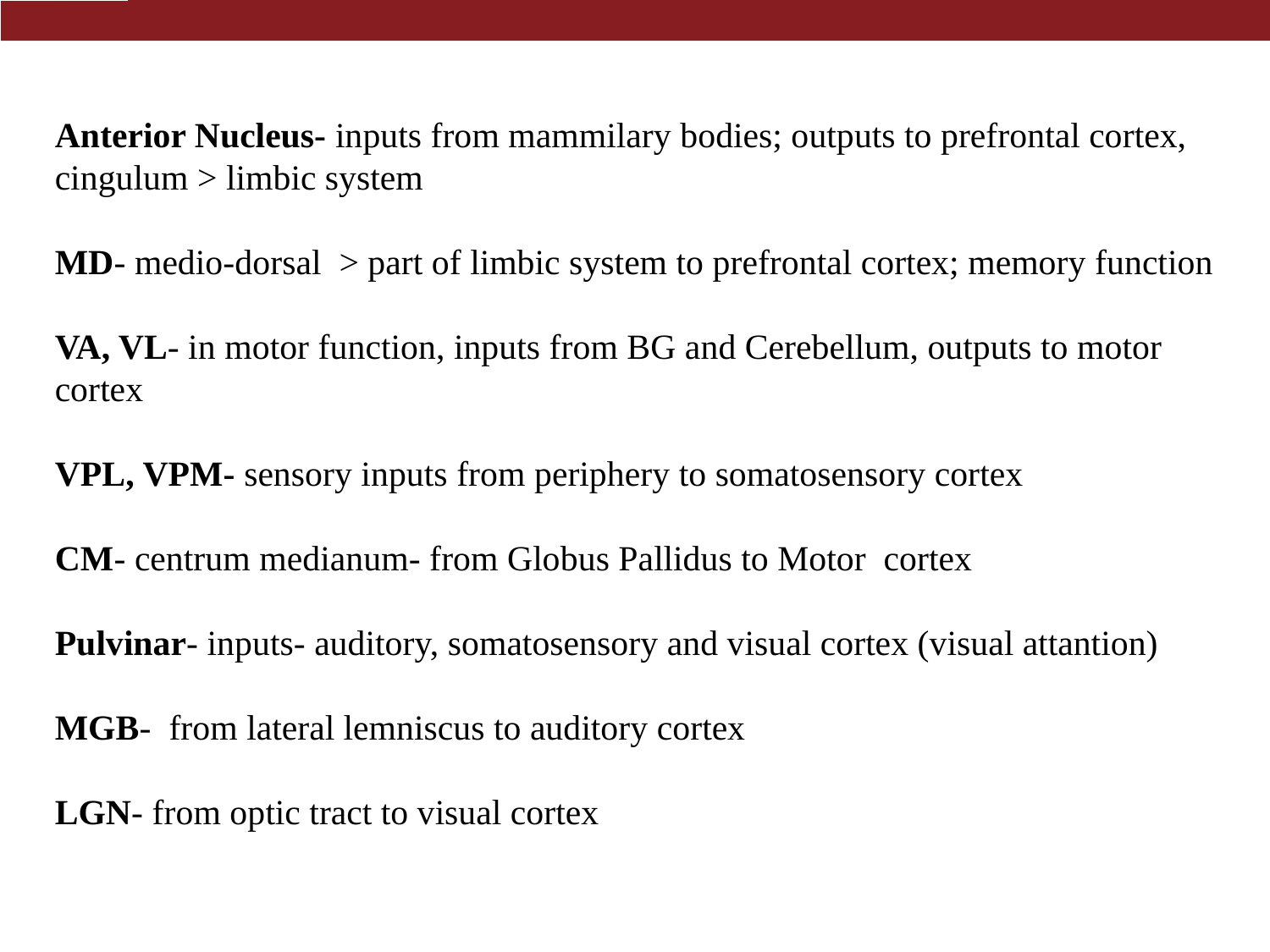

Anterior Nucleus- inputs from mammilary bodies; outputs to prefrontal cortex, cingulum > limbic system

MD- medio-dorsal  > part of limbic system to prefrontal cortex; memory function

VA, VL- in motor function, inputs from BG and Cerebellum, outputs to motor cortex

VPL, VPM- sensory inputs from periphery to somatosensory cortex

CM- centrum medianum- from Globus Pallidus to Motor  cortex

Pulvinar- inputs- auditory, somatosensory and visual cortex (visual attantion)

MGB-  from lateral lemniscus to auditory cortex

LGN- from optic tract to visual cortex